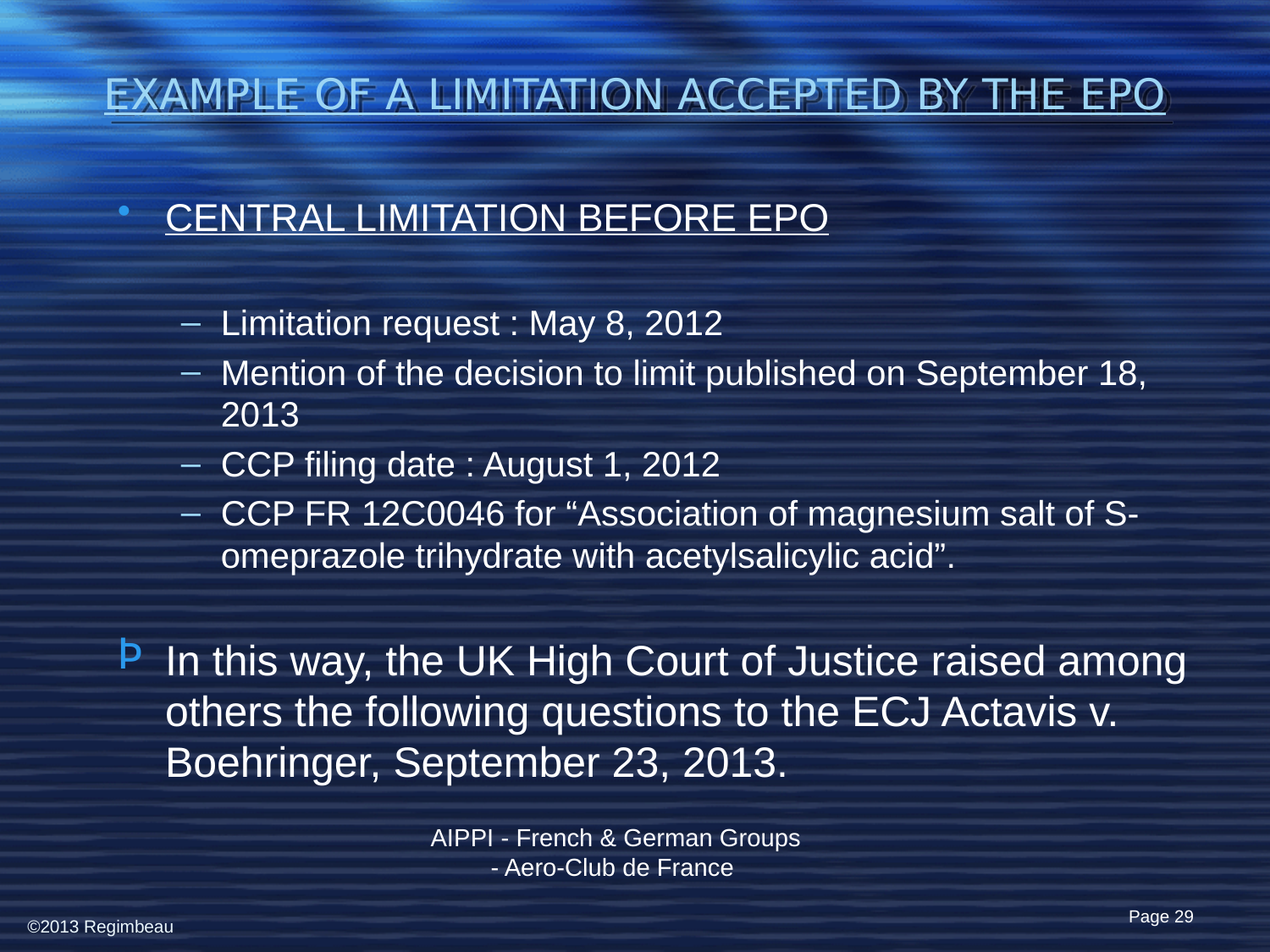

# EXAMPLE OF A LIMITATION ACCEPTED BY THE EPO
CENTRAL LIMITATION BEFORE EPO

Limitation request : May 8, 2012
Mention of the decision to limit published on September 18, 2013
CCP filing date : August 1, 2012
CCP FR 12C0046 for “Association of magnesium salt of S-omeprazole trihydrate with acetylsalicylic acid”.

In this way, the UK High Court of Justice raised among others the following questions to the ECJ Actavis v. Boehringer, September 23, 2013.

AIPPI - French & German Groups - Aero-Club de France
Page 29
©2013 Regimbeau